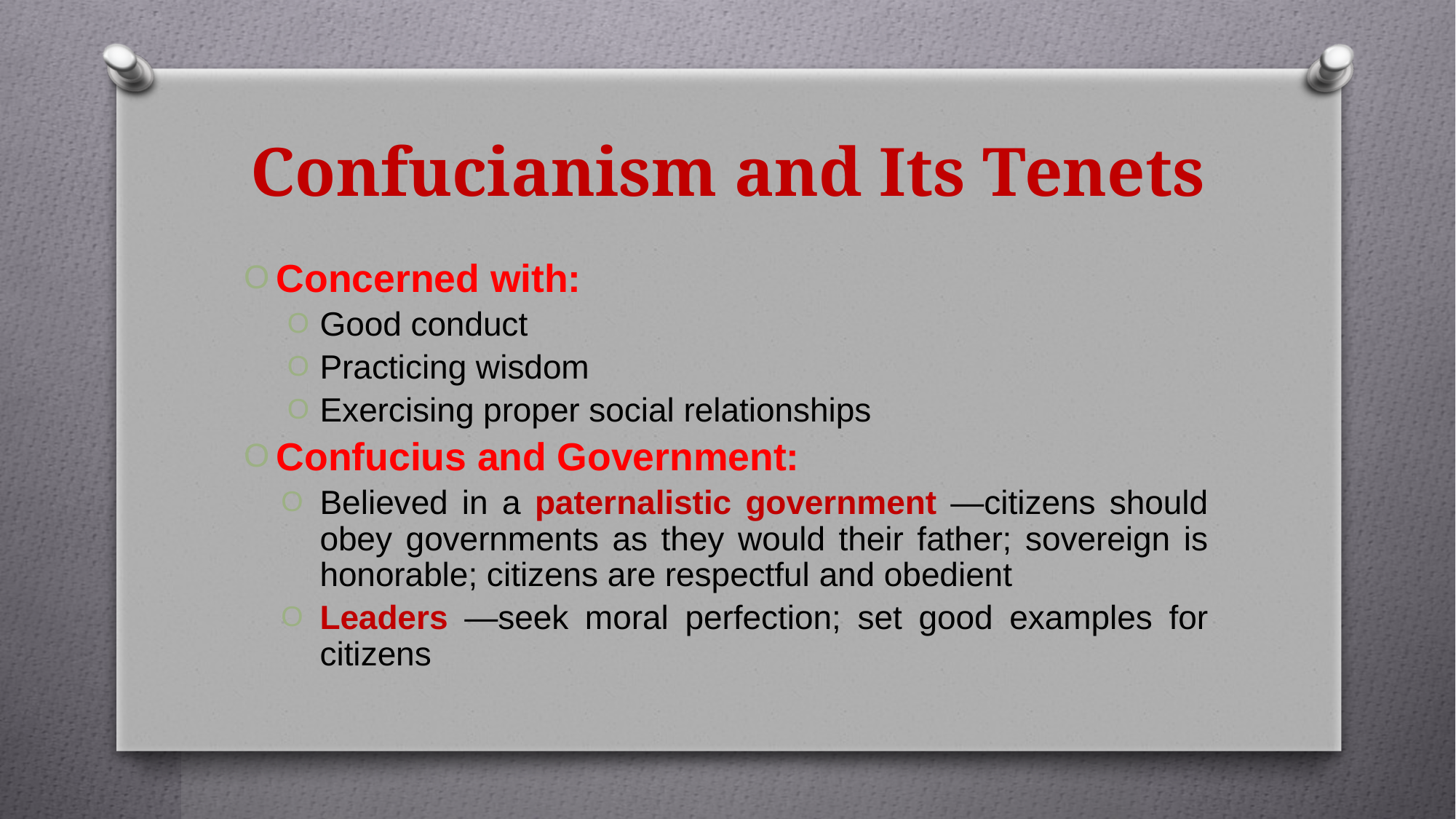

# Confucianism and Its Tenets
Concerned with:
Good conduct
Practicing wisdom
Exercising proper social relationships
Confucius and Government:
Believed in a paternalistic government —citizens should obey governments as they would their father; sovereign is honorable; citizens are respectful and obedient
Leaders —seek moral perfection; set good examples for citizens